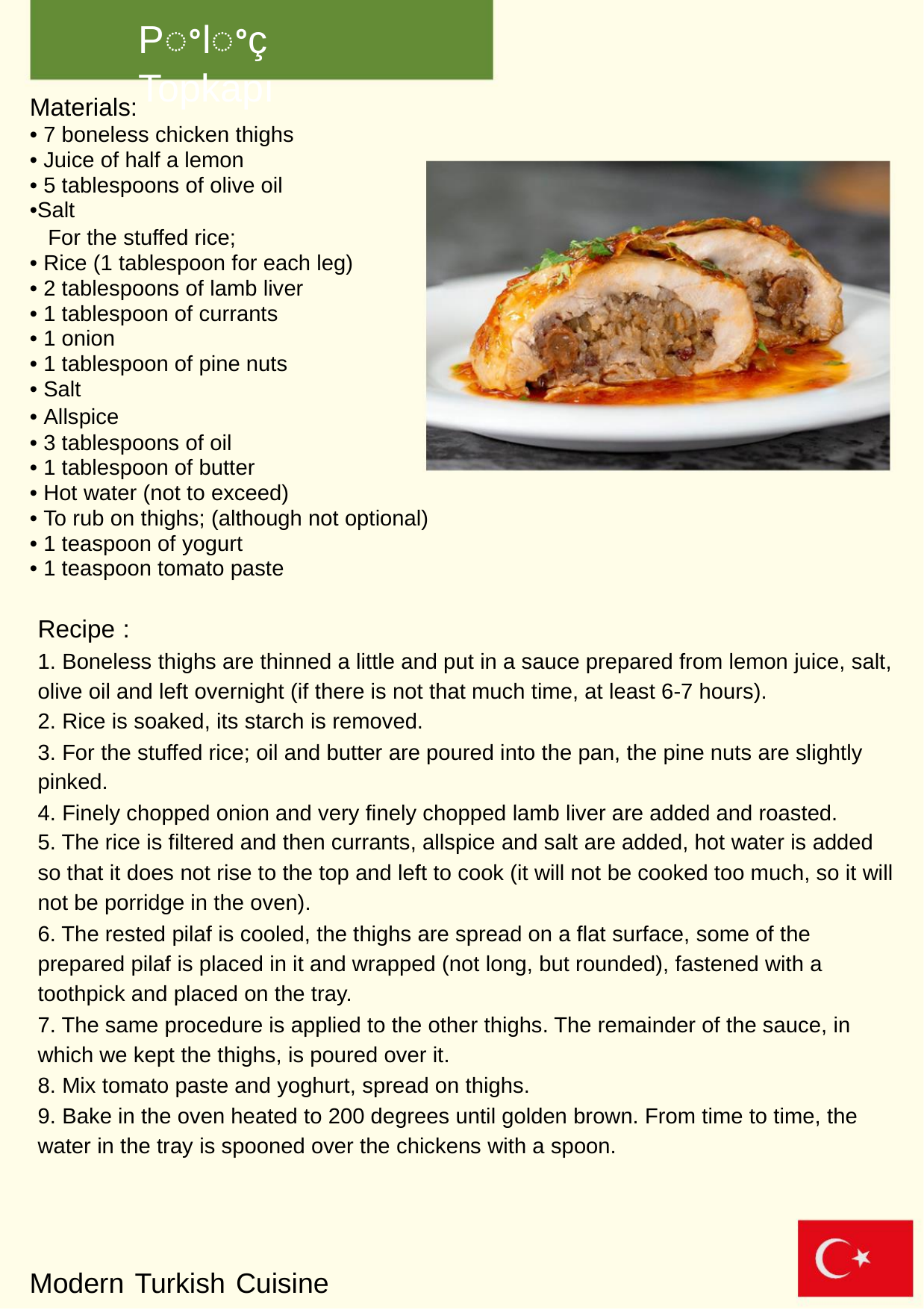

Pꢀlꢀç Topkapı
Materials:
• 7 boneless chicken thighs
• Juice of half a lemon
• 5 tablespoons of olive oil
•Salt
For the stuffed rice;
• Rice (1 tablespoon for each leg)
• 2 tablespoons of lamb liver
• 1 tablespoon of currants
• 1 onion
• 1 tablespoon of pine nuts
• Salt
• Allspice
• 3 tablespoons of oil
• 1 tablespoon of butter
• Hot water (not to exceed)
• To rub on thighs; (although not optional)
• 1 teaspoon of yogurt
• 1 teaspoon tomato paste
Recipe :
1. Boneless thighs are thinned a little and put in a sauce prepared from lemon juice, salt,
olive oil and left overnight (if there is not that much time, at least 6-7 hours).
2. Rice is soaked, its starch is removed.
3. For the stuffed rice; oil and butter are poured into the pan, the pine nuts are slightly
pinked.
4. Finely chopped onion and very finely chopped lamb liver are added and roasted.
5. The rice is filtered and then currants, allspice and salt are added, hot water is added
so that it does not rise to the top and left to cook (it will not be cooked too much, so it will
not be porridge in the oven).
6. The rested pilaf is cooled, the thighs are spread on a flat surface, some of the
prepared pilaf is placed in it and wrapped (not long, but rounded), fastened with a
toothpick and placed on the tray.
7. The same procedure is applied to the other thighs. The remainder of the sauce, in
which we kept the thighs, is poured over it.
8. Mix tomato paste and yoghurt, spread on thighs.
9. Bake in the oven heated to 200 degrees until golden brown. From time to time, the
water in the tray is spooned over the chickens with a spoon.
Modern Turkish Cuisine